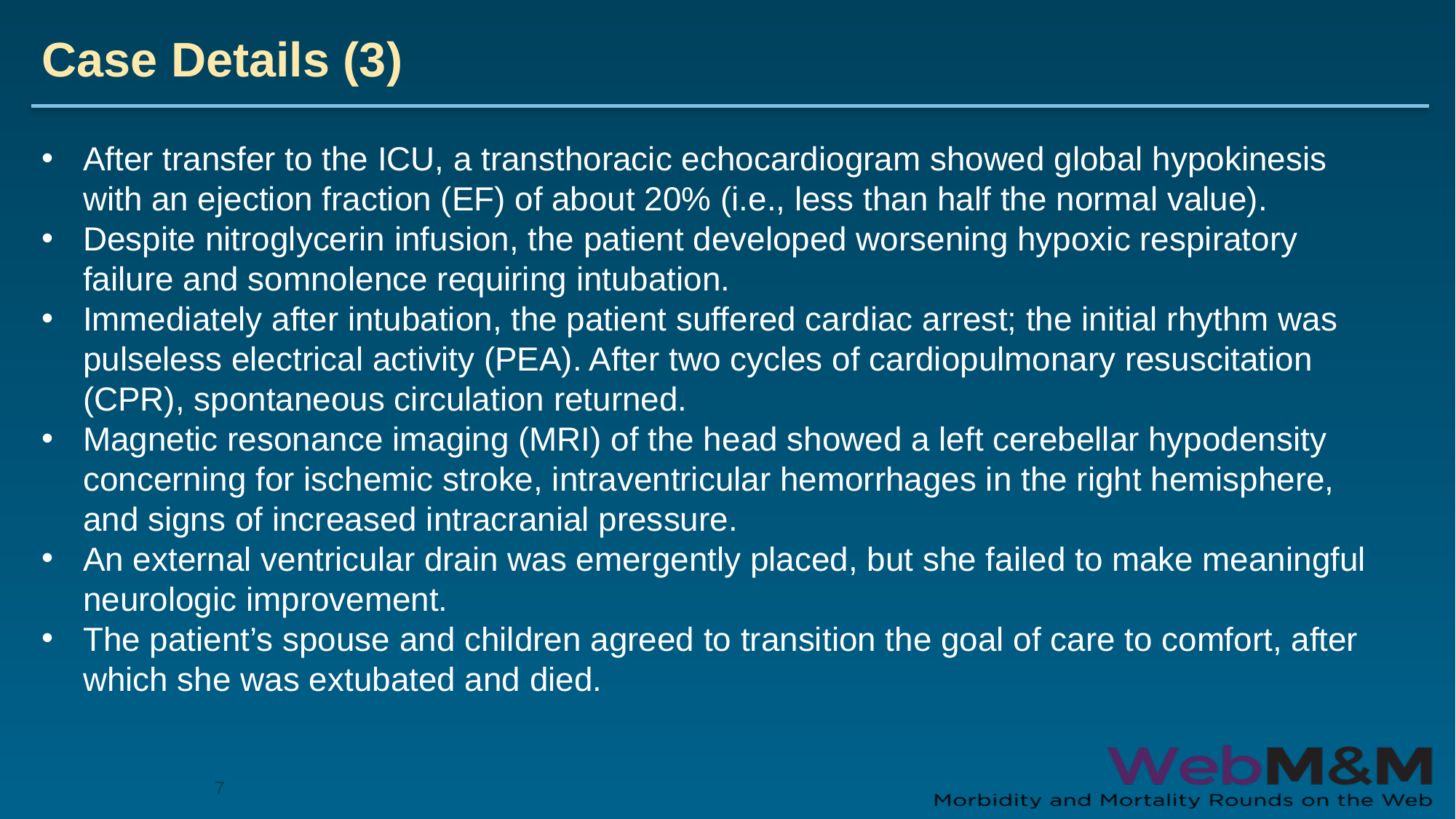

# Case Details (3)
After transfer to the ICU, a transthoracic echocardiogram showed global hypokinesis with an ejection fraction (EF) of about 20% (i.e., less than half the normal value).
Despite nitroglycerin infusion, the patient developed worsening hypoxic respiratory failure and somnolence requiring intubation.
Immediately after intubation, the patient suffered cardiac arrest; the initial rhythm was pulseless electrical activity (PEA). After two cycles of cardiopulmonary resuscitation (CPR), spontaneous circulation returned.
Magnetic resonance imaging (MRI) of the head showed a left cerebellar hypodensity concerning for ischemic stroke, intraventricular hemorrhages in the right hemisphere, and signs of increased intracranial pressure.
An external ventricular drain was emergently placed, but she failed to make meaningful neurologic improvement.
The patient’s spouse and children agreed to transition the goal of care to comfort, after which she was extubated and died.
7